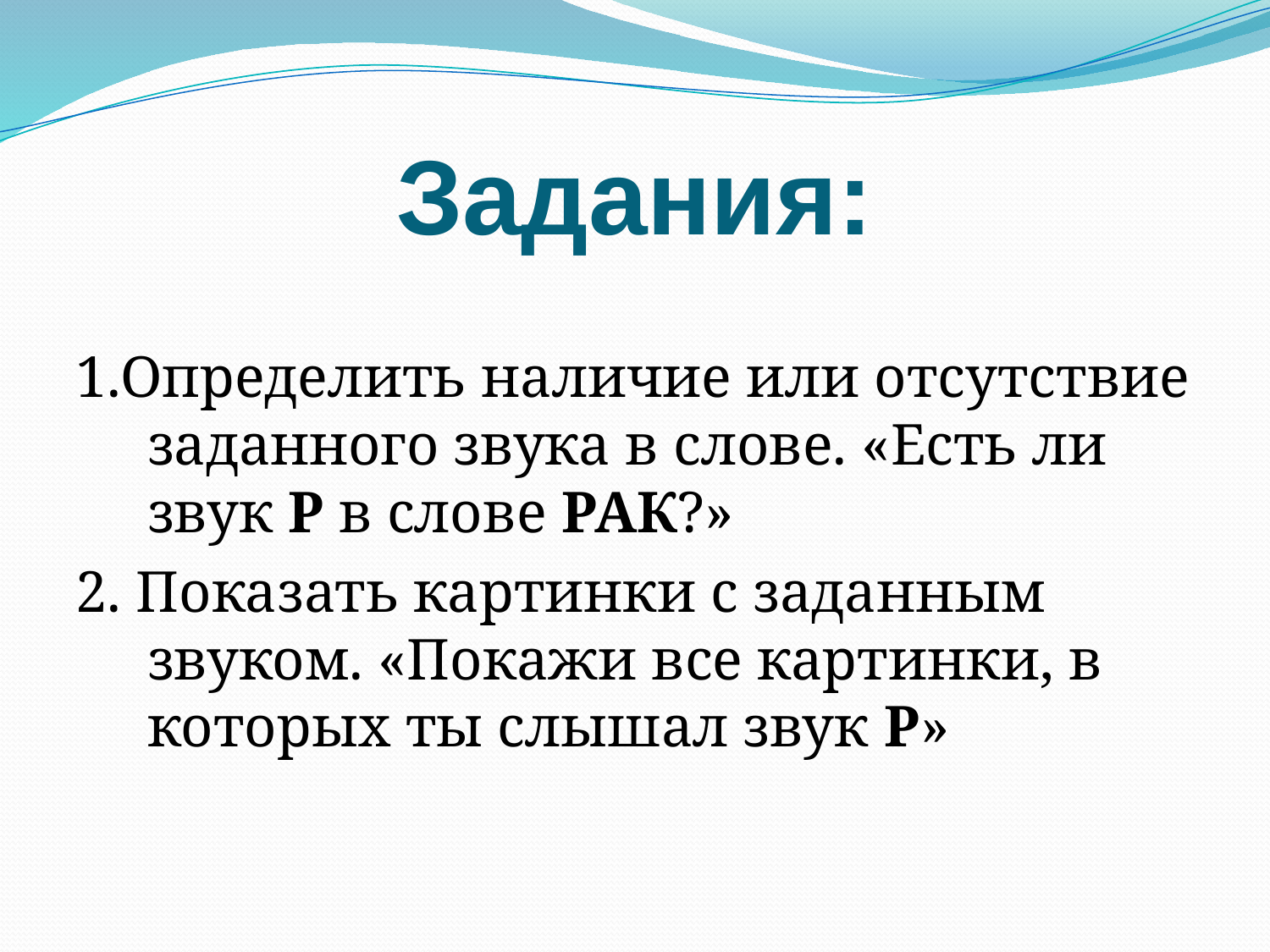

# Задания:

1.Определить наличие или отсутствие заданного звука в слове. «Есть ли звук Р в слове РАК?»
2. Показать картинки с заданным звуком. «Покажи все картинки, в которых ты слышал звук Р»